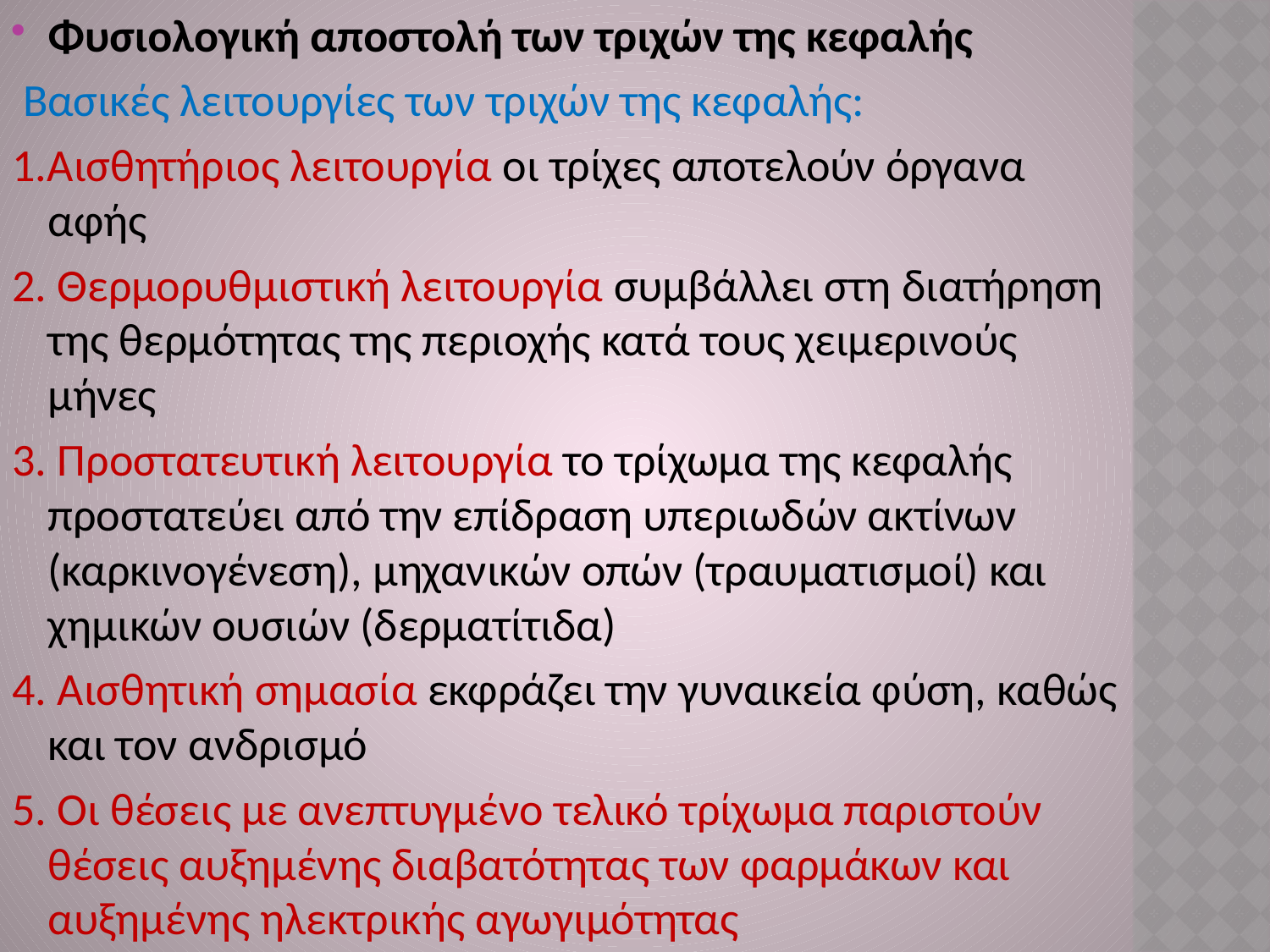

Φυσιολογική αποστολή των τριχών της κεφαλής
 Βασικές λειτουργίες των τριχών της κεφαλής:
1.Αισθητήριος λειτουργία οι τρίχες αποτελούν όργανα αφής
2. Θερμορυθμιστική λειτουργία συμβάλλει στη διατήρηση της θερμότητας της περιοχής κατά τους χειμερινούς μήνες
3. Προστατευτική λειτουργία το τρίχωμα της κεφαλής προστατεύει από την επίδραση υπεριωδών ακτίνων (καρκινογένεση), μηχανικών οπών (τραυματισμοί) και χημικών ουσιών (δερματίτιδα)
4. Αισθητική σημασία εκφράζει την γυναικεία φύση, καθώς και τον ανδρισμό
5. Οι θέσεις με ανεπτυγμένο τελικό τρίχωμα παριστούν θέσεις αυξημένης διαβατότητας των φαρμάκων και αυξημένης ηλεκτρικής αγωγιμότητας